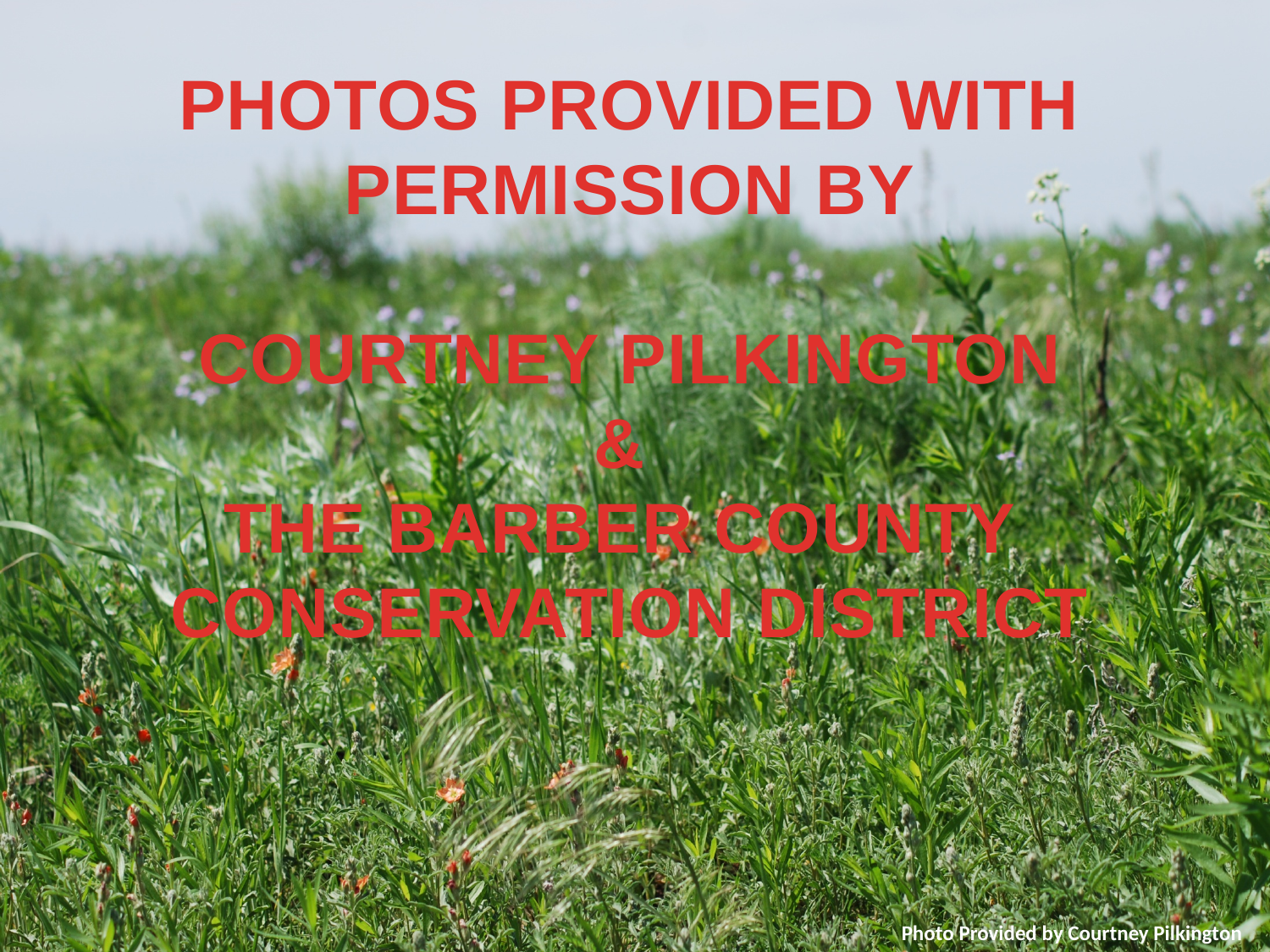

PHOTOS PROVIDED WITH PERMISSION BY

COURTNEY PILKINGTON
&
THE BARBER COUNTY
CONSERVATION DISTRICT
Photo Provided by Courtney Pilkington